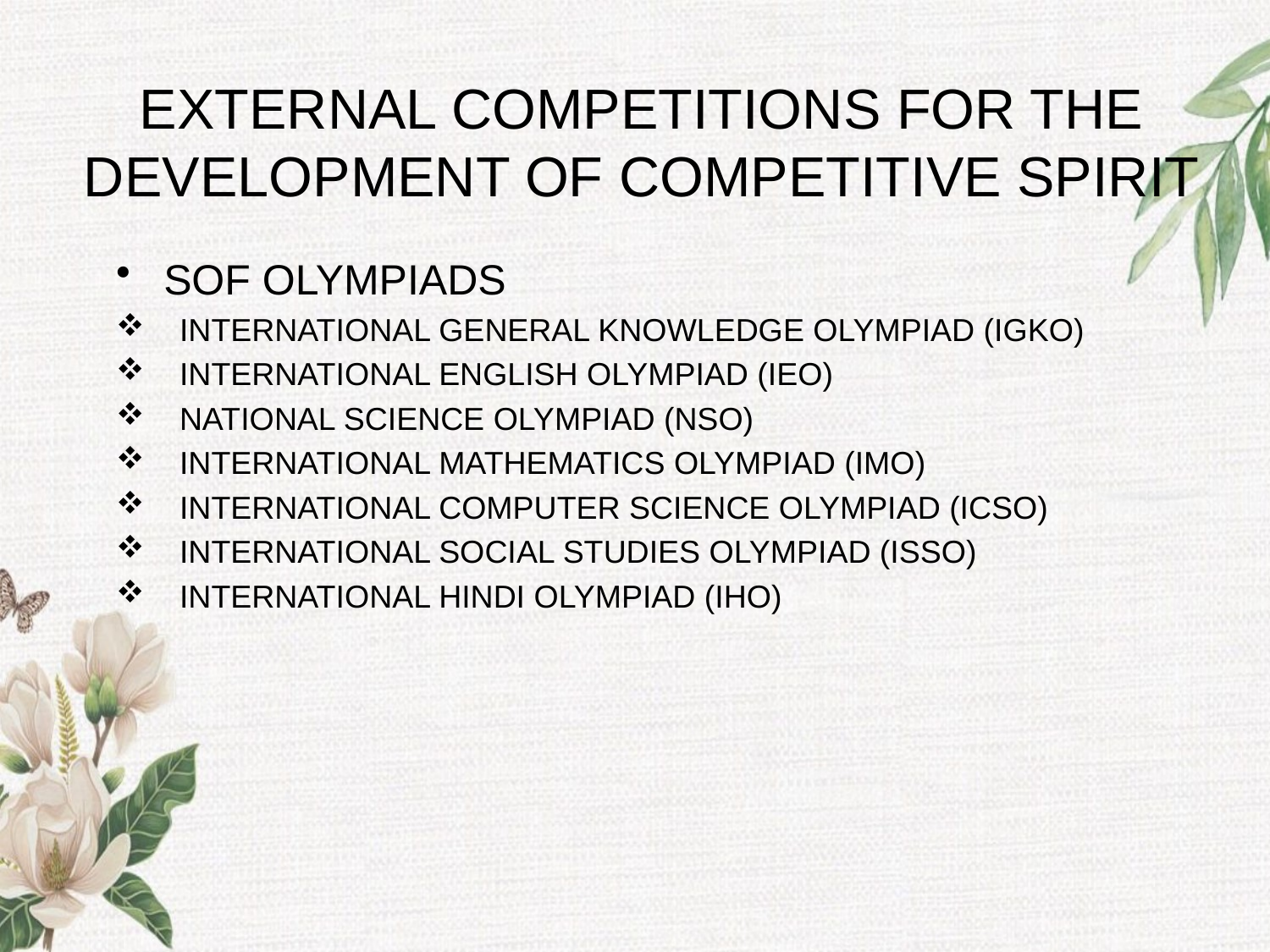

EXTERNAL COMPETITIONS FOR THE DEVELOPMENT OF COMPETITIVE SPIRIT
SOF OLYMPIADS
INTERNATIONAL GENERAL KNOWLEDGE OLYMPIAD (IGKO)
INTERNATIONAL ENGLISH OLYMPIAD (IEO)
NATIONAL SCIENCE OLYMPIAD (NSO)
INTERNATIONAL MATHEMATICS OLYMPIAD (IMO)
INTERNATIONAL COMPUTER SCIENCE OLYMPIAD (ICSO)
INTERNATIONAL SOCIAL STUDIES OLYMPIAD (ISSO)
INTERNATIONAL HINDI OLYMPIAD (IHO)